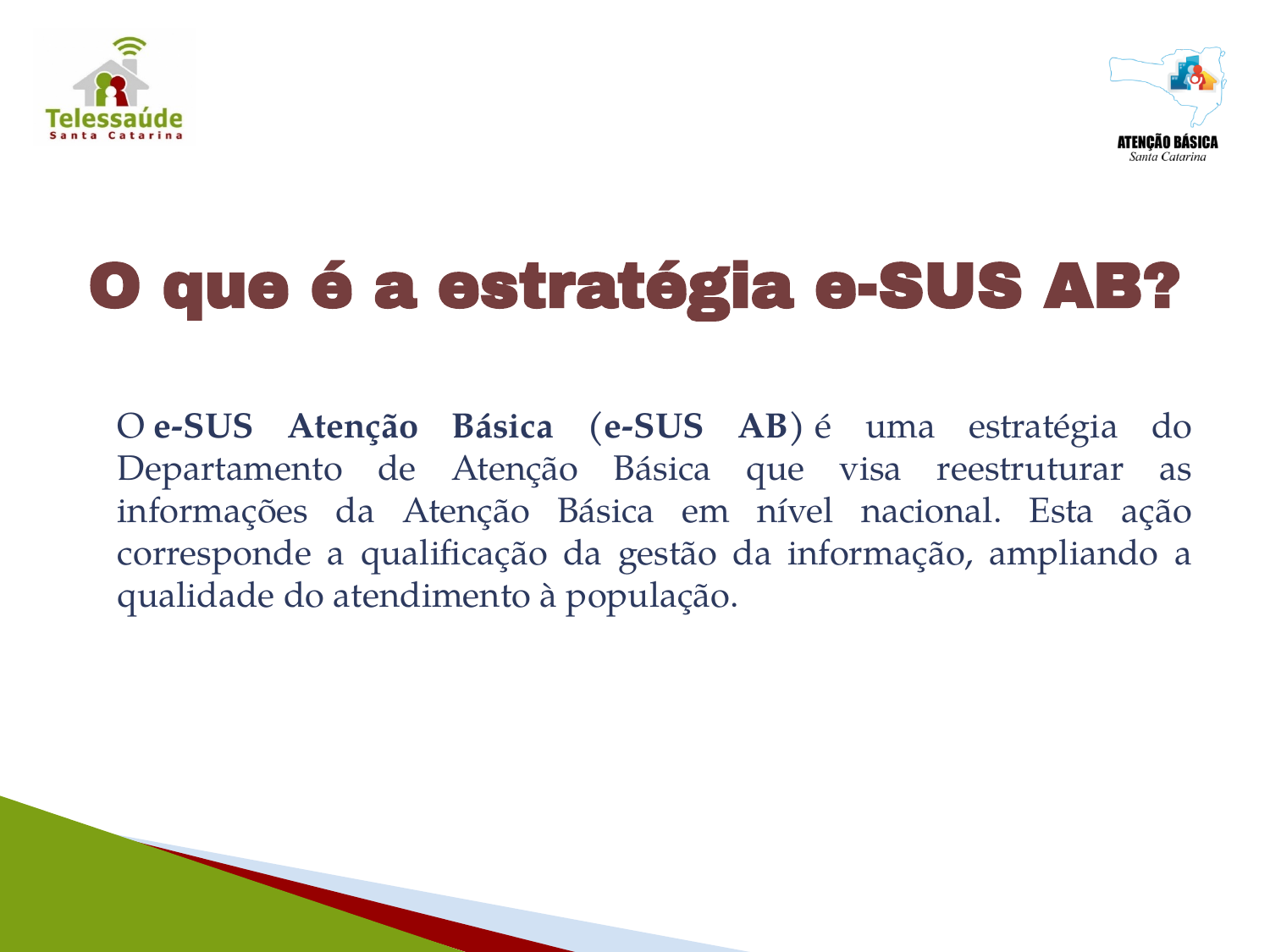

O que é a estratégia e-SUS AB?
O e-SUS Atenção Básica (e-SUS AB) é uma estratégia do Departamento de Atenção Básica que visa reestruturar as informações da Atenção Básica em nível nacional. Esta ação corresponde a qualificação da gestão da informação, ampliando a qualidade do atendimento à população.